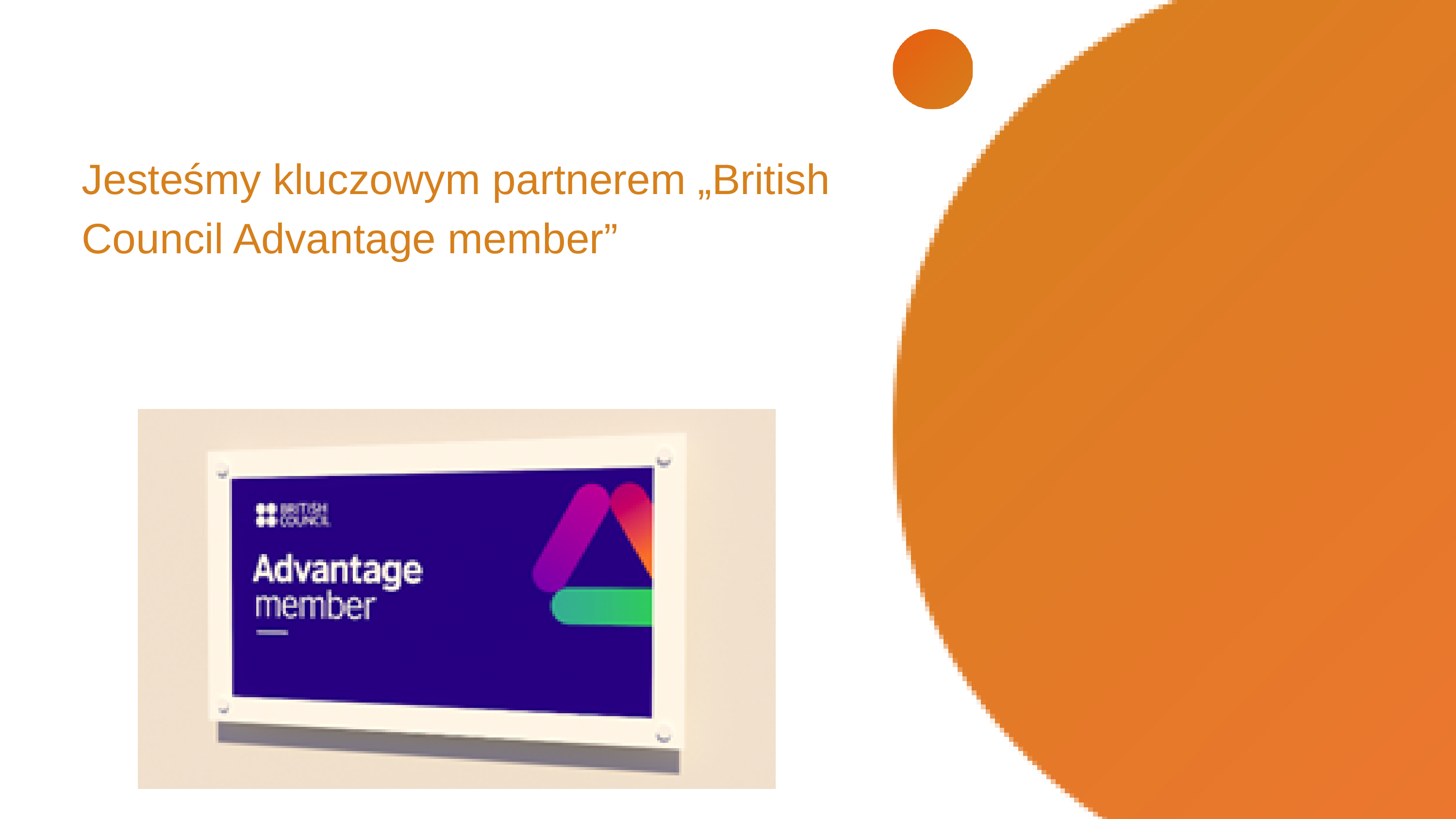

Jesteśmy kluczowym partnerem „British Council Advantage member”